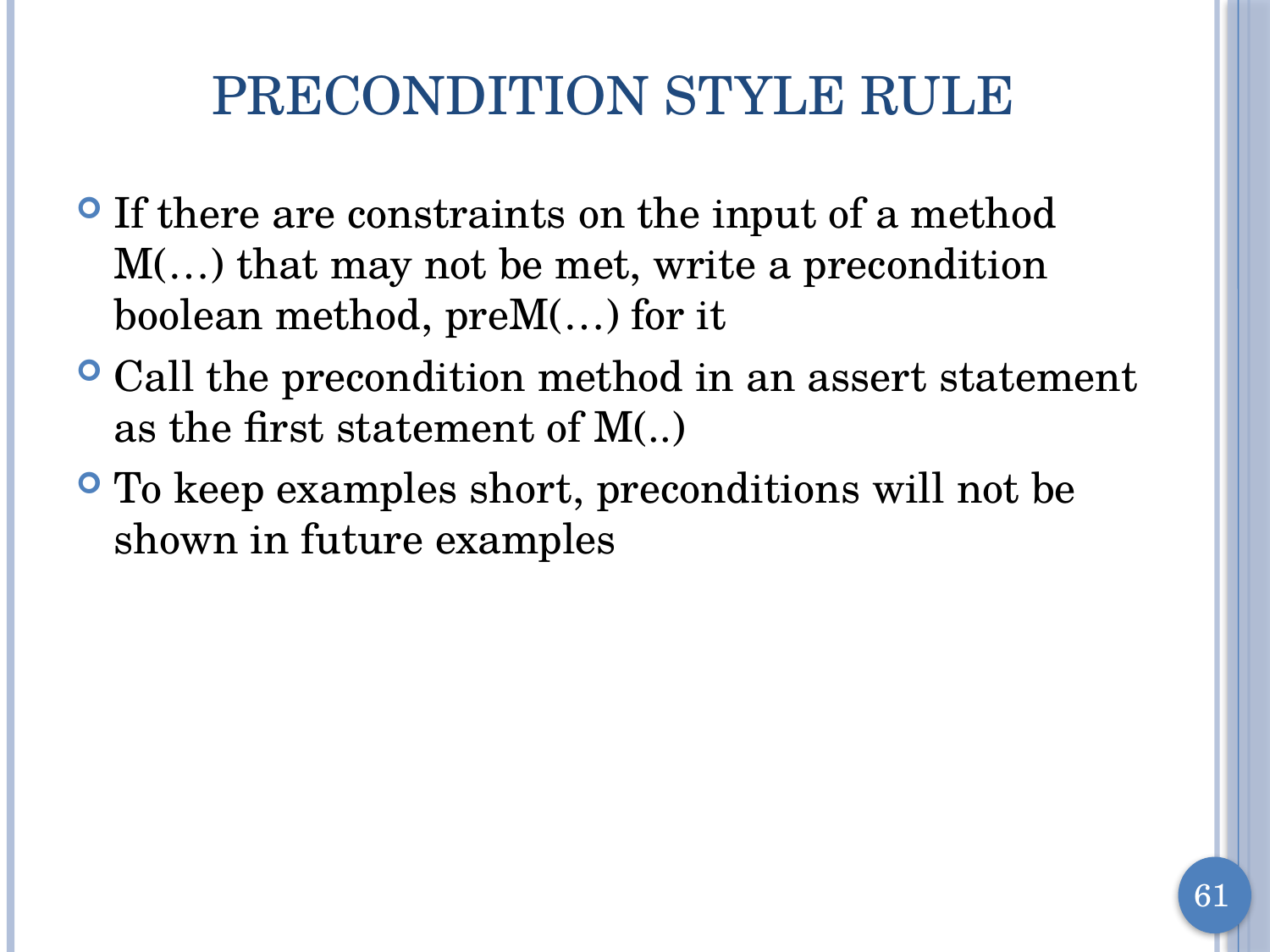

# Precondition Style Rule
If there are constraints on the input of a method M(…) that may not be met, write a precondition boolean method, preM(…) for it
Call the precondition method in an assert statement as the first statement of M(..)
To keep examples short, preconditions will not be shown in future examples